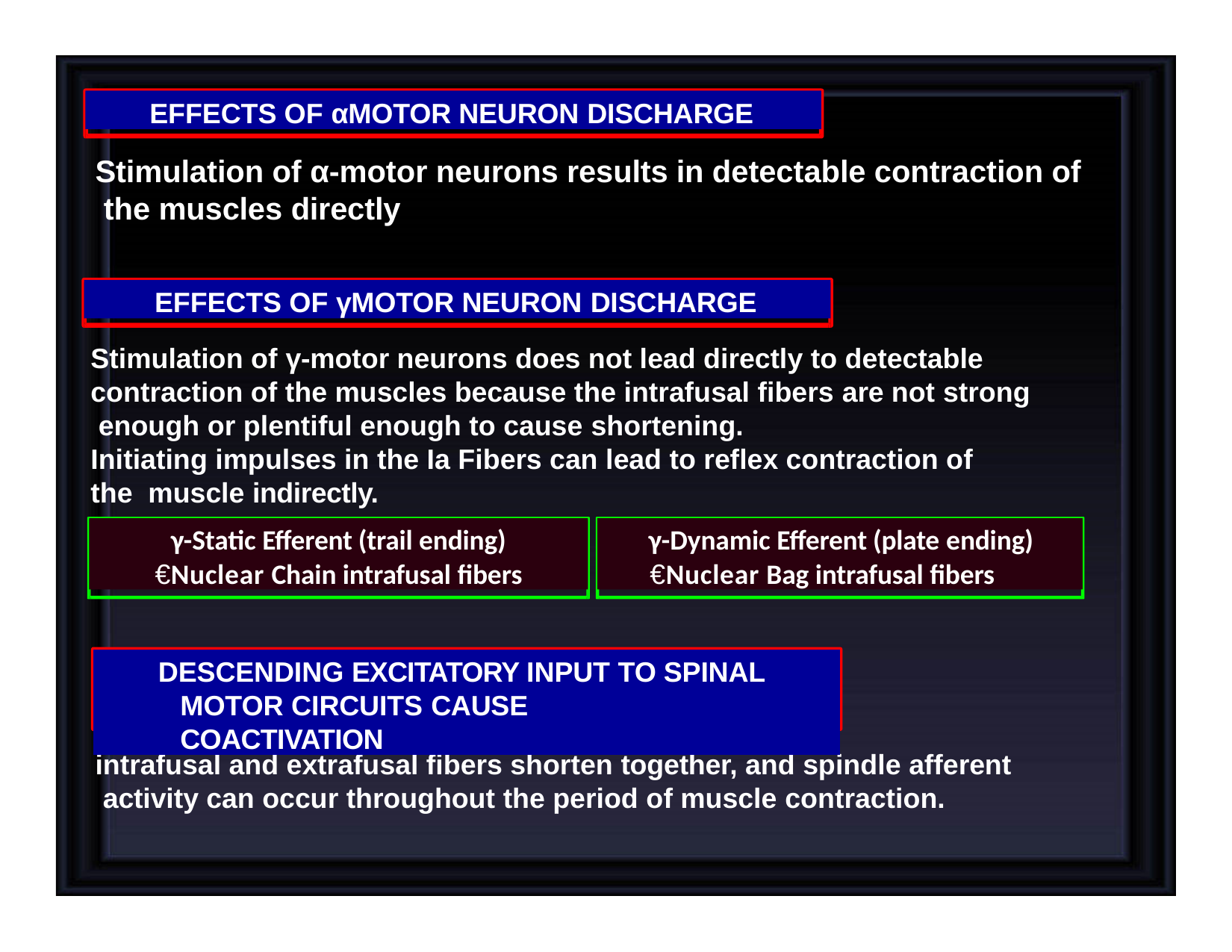

EFFECTS OF αMOTOR NEURON DISCHARGE
Stimulation of α-motor neurons results in detectable contraction of  the muscles directly

EFFECTS OF γMOTOR NEURON DISCHARGE
Stimulation of γ-motor neurons does not lead directly to detectable  contraction of the muscles because the intrafusal fibers are not strong  enough or plentiful enough to cause shortening.
Initiating impulses in the Ia Fibers can lead to reflex contraction of the  muscle indirectly.

γ-Static Efferent (trail ending)
€Nuclear Chain intrafusal fibers
γ-Dynamic Efferent (plate ending)
€Nuclear Bag intrafusal fibers

DESCENDING EXCITATORY INPUT TO SPINAL  MOTOR CIRCUITS CAUSE	COACTIVATION
intrafusal and extrafusal fibers shorten together, and spindle afferent  activity can occur throughout the period of muscle contraction.